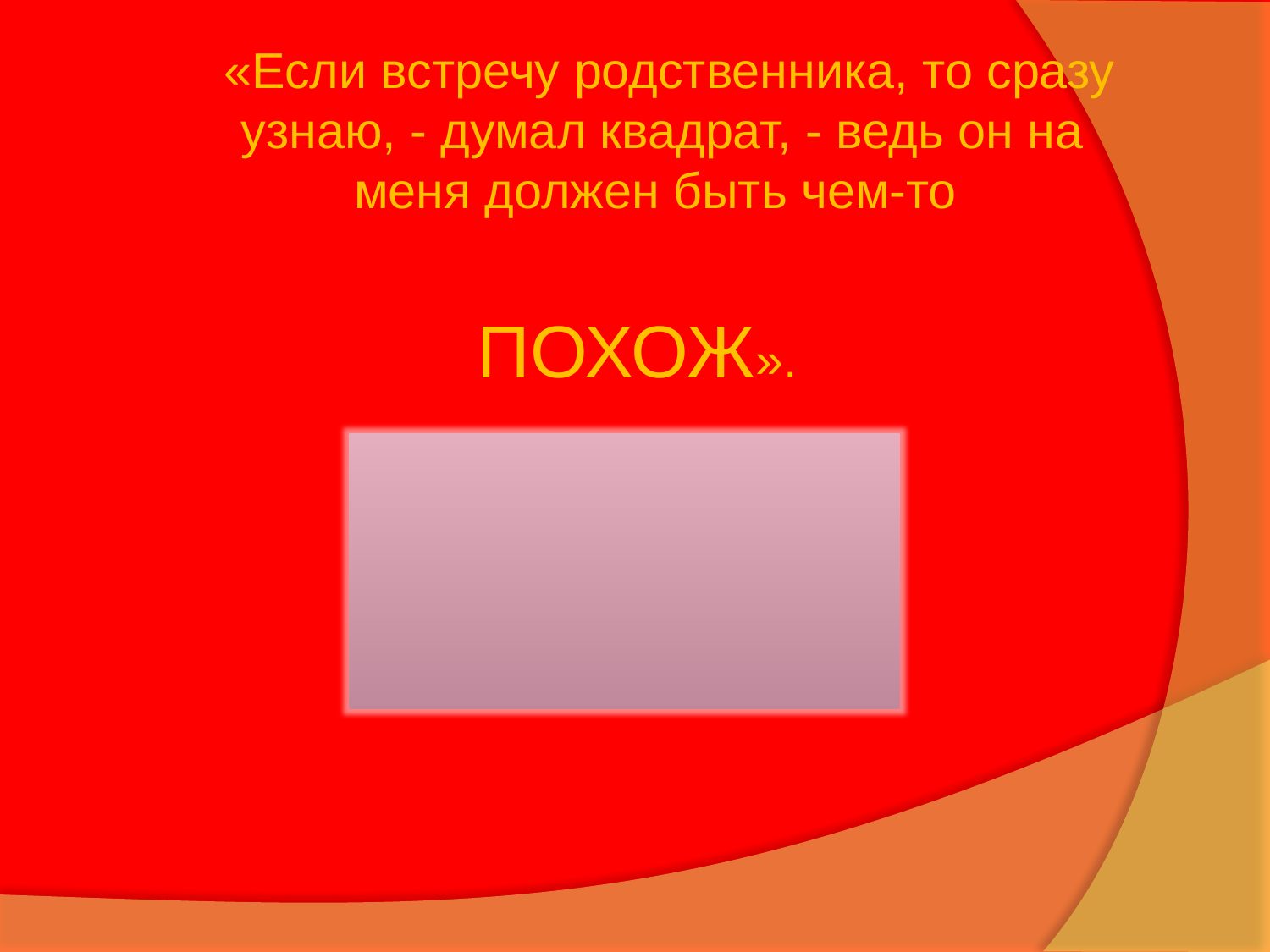

«Если встречу родственника, то сразу узнаю, - думал квадрат, - ведь он на меня должен быть чем-то

ПОХОЖ».